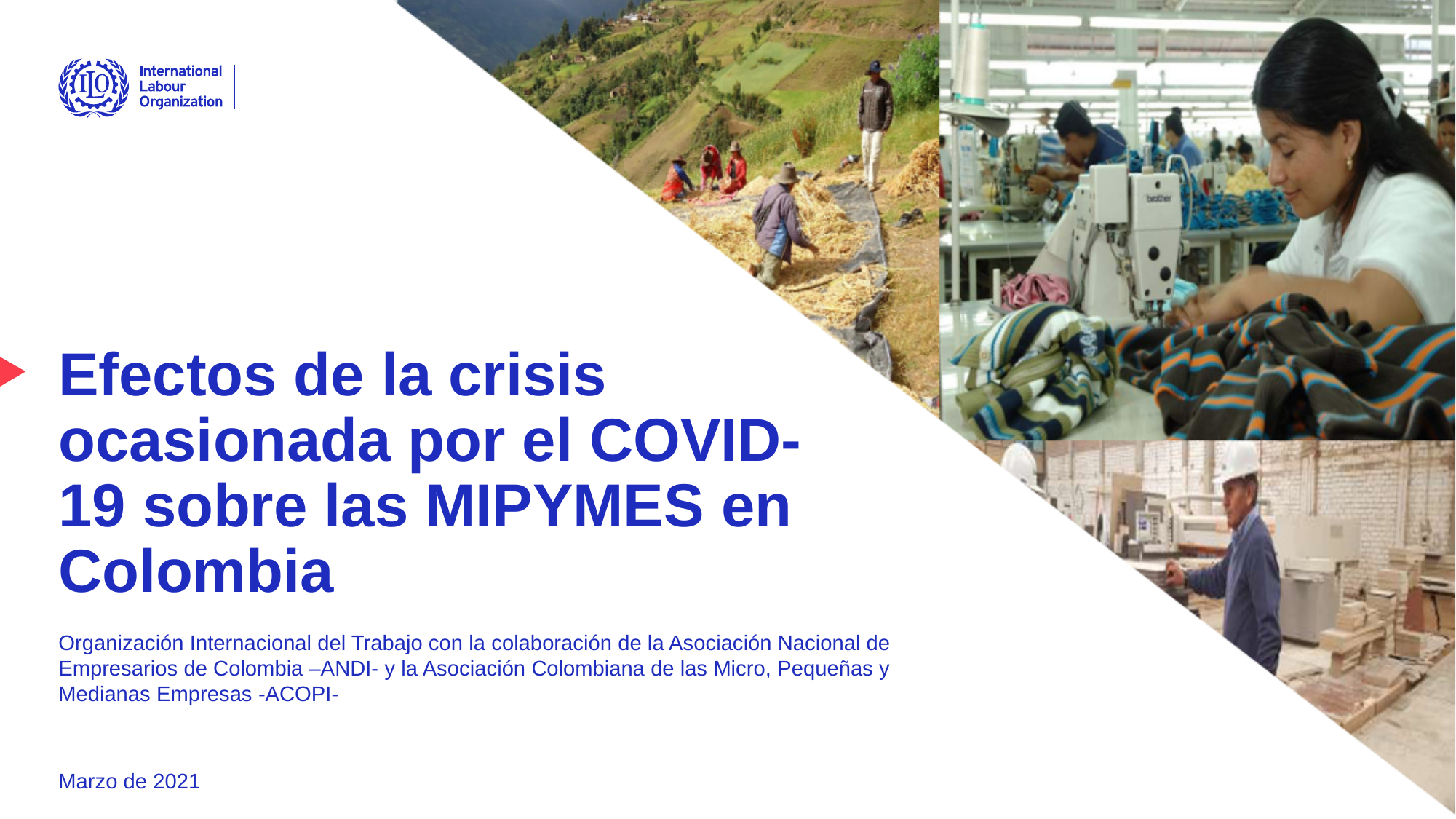

# Efectos de la crisis ocasionada por el COVID-19 sobre las MIPYMES en Colombia
Organización Internacional del Trabajo con la colaboración de la Asociación Nacional de Empresarios de Colombia –ANDI- y la Asociación Colombiana de las Micro, Pequeñas y Medianas Empresas -ACOPI-

Marzo de 2021
Advancing social justice, promoting decent work
1